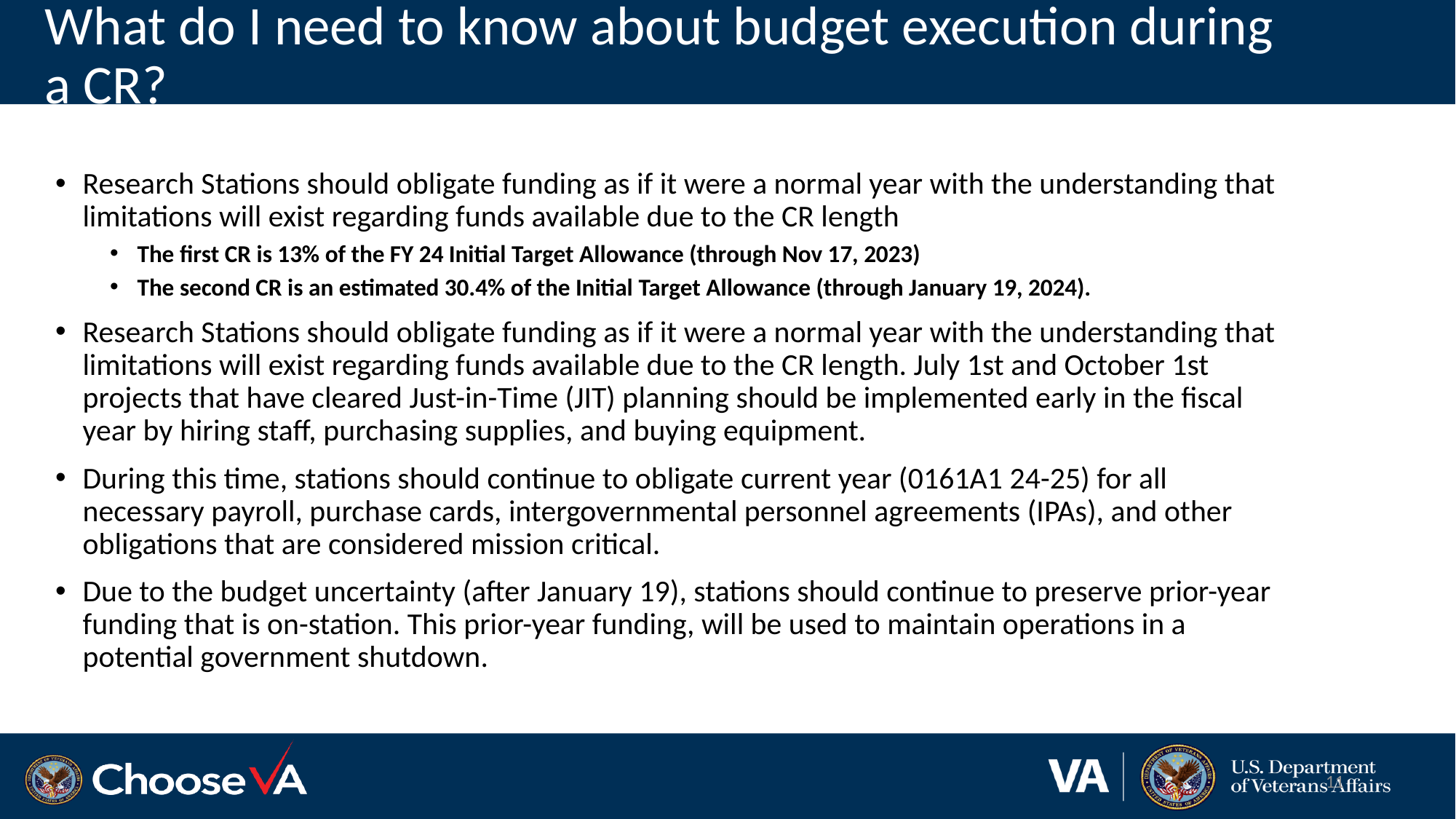

# What do I need to know about budget execution during a CR?
Research Stations should obligate funding as if it were a normal year with the understanding that limitations will exist regarding funds available due to the CR length
The first CR is 13% of the FY 24 Initial Target Allowance (through Nov 17, 2023)
The second CR is an estimated 30.4% of the Initial Target Allowance (through January 19, 2024).
Research Stations should obligate funding as if it were a normal year with the understanding that limitations will exist regarding funds available due to the CR length. July 1st and October 1st projects that have cleared Just-in-Time (JIT) planning should be implemented early in the fiscal year by hiring staff, purchasing supplies, and buying equipment.
During this time, stations should continue to obligate current year (0161A1 24-25) for all necessary payroll, purchase cards, intergovernmental personnel agreements (IPAs), and other obligations that are considered mission critical.
Due to the budget uncertainty (after January 19), stations should continue to preserve prior-year funding that is on-station. This prior-year funding, will be used to maintain operations in a potential government shutdown.
11